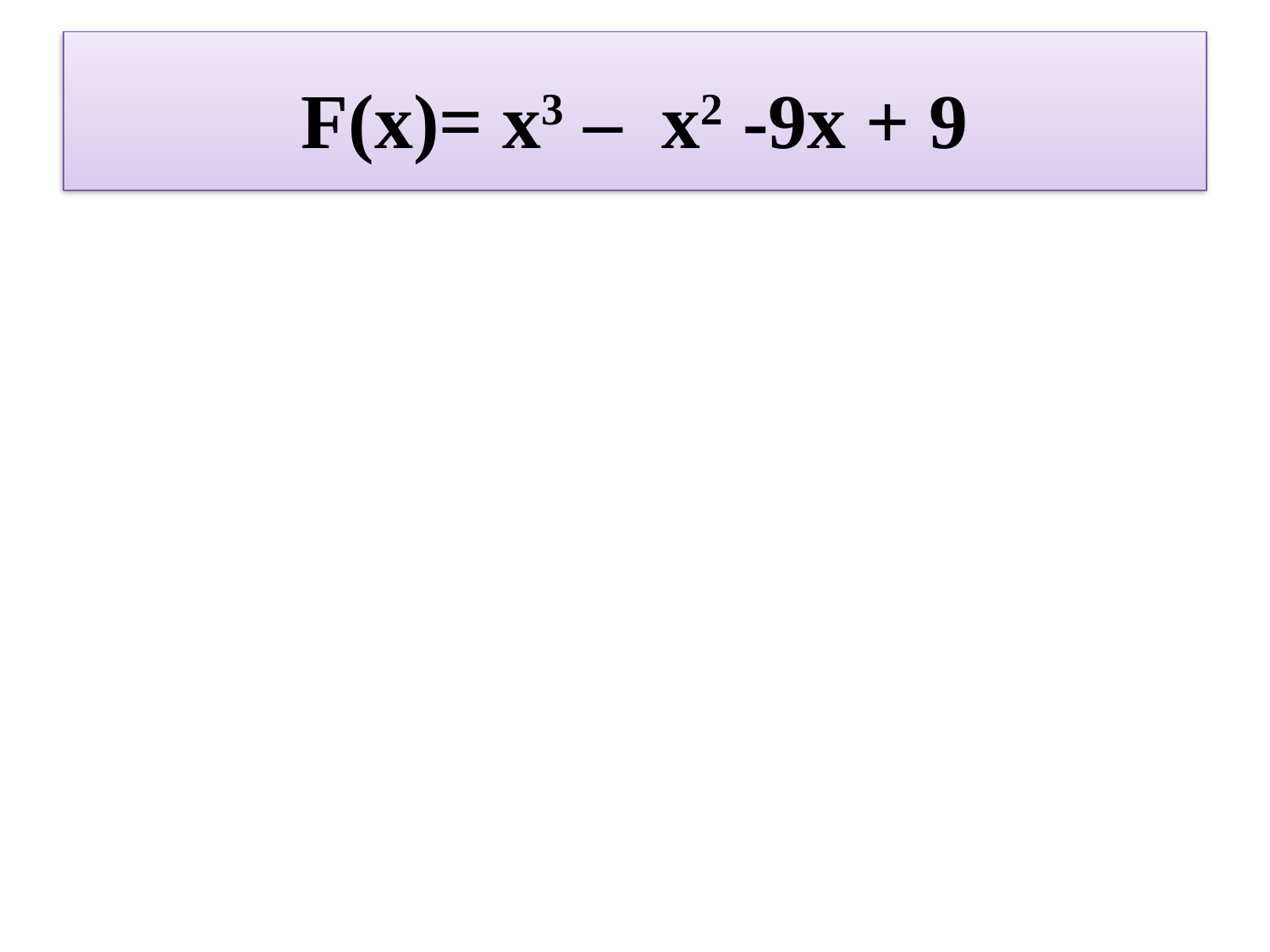

# F(x)= x3 –  x2 -9x + 9